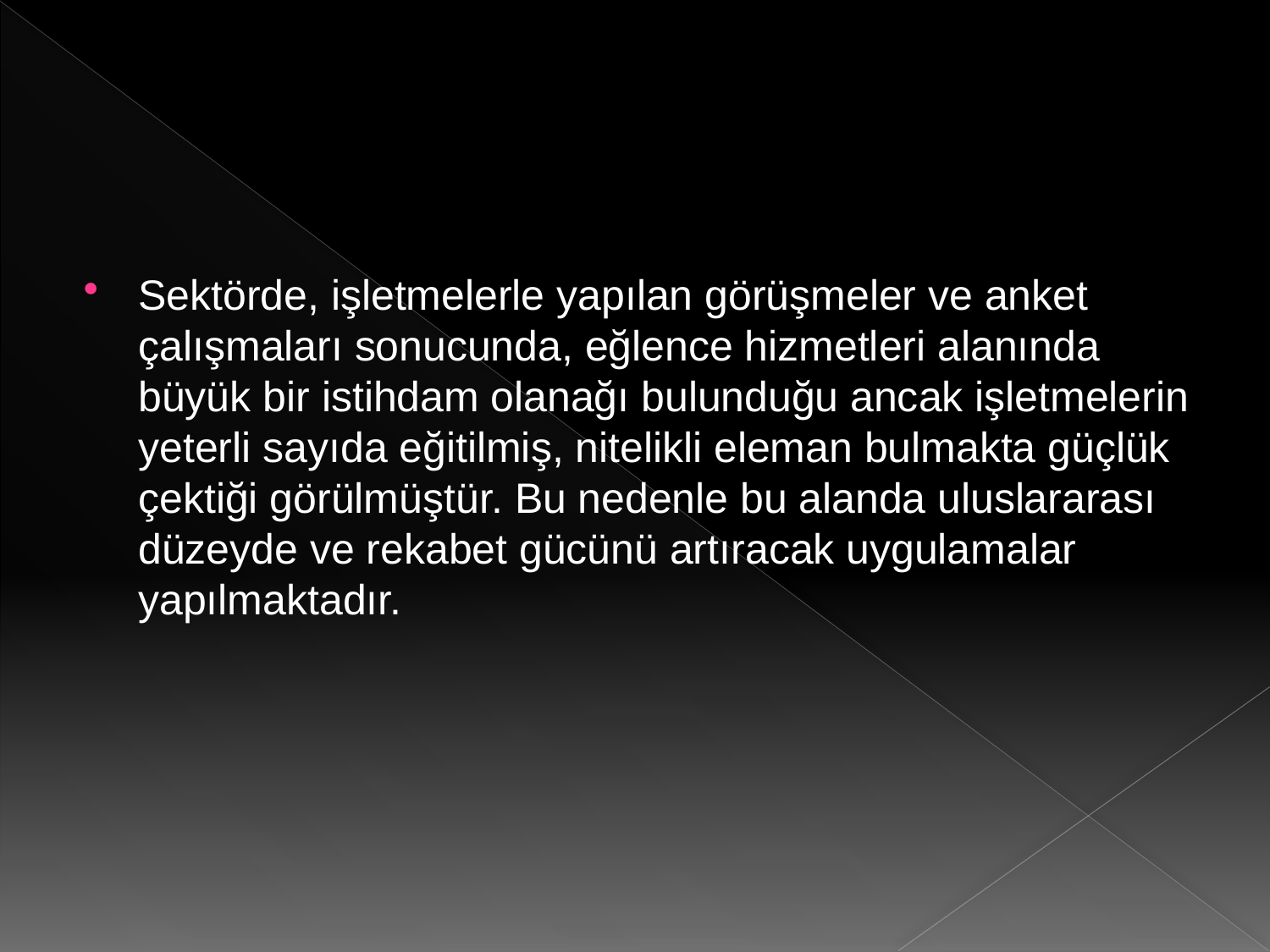

#
Sektörde, işletmelerle yapılan görüşmeler ve anket çalışmaları sonucunda, eğlence hizmetleri alanında büyük bir istihdam olanağı bulunduğu ancak işletmelerin yeterli sayıda eğitilmiş, nitelikli eleman bulmakta güçlük çektiği görülmüştür. Bu nedenle bu alanda uluslararası düzeyde ve rekabet gücünü artıracak uygulamalar yapılmaktadır.